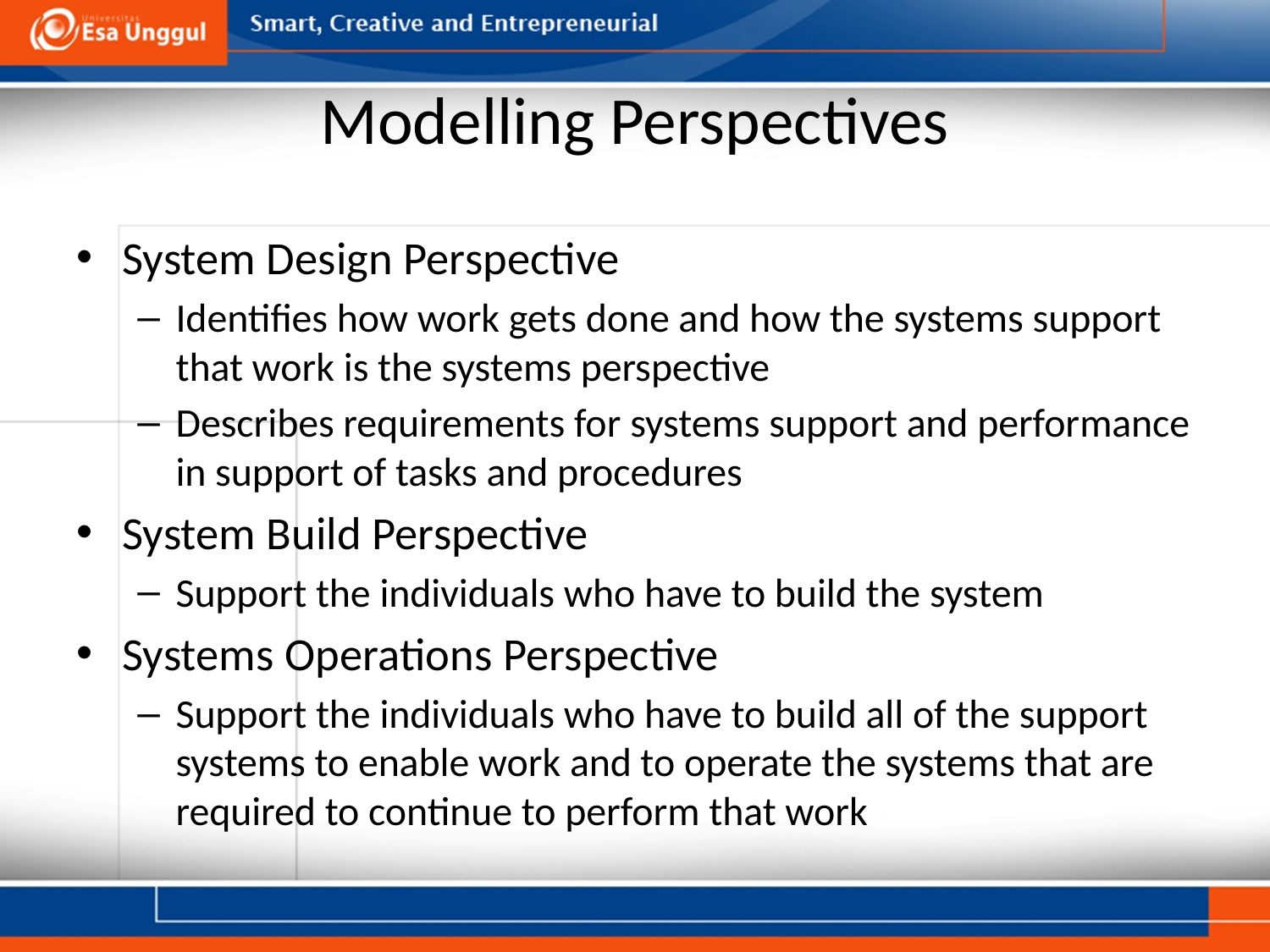

# Modelling Perspectives
System Design Perspective
Identifies how work gets done and how the systems support that work is the systems perspective
Describes requirements for systems support and performance in support of tasks and procedures
System Build Perspective
Support the individuals who have to build the system
Systems Operations Perspective
Support the individuals who have to build all of the support systems to enable work and to operate the systems that are required to continue to perform that work